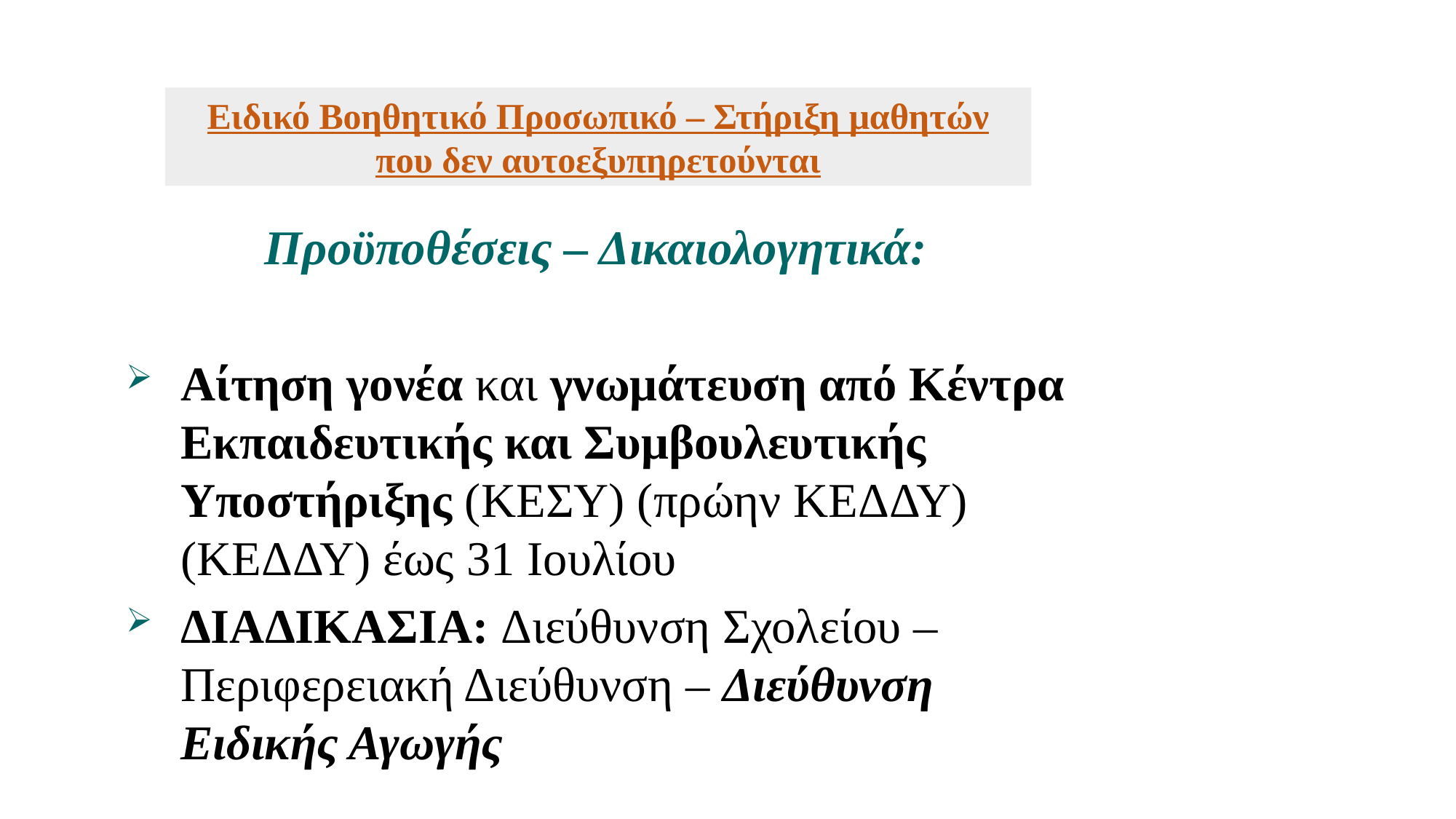

Ειδικό Βοηθητικό Προσωπικό – Στήριξη μαθητών που δεν αυτοεξυπηρετούνται
Προϋποθέσεις – Δικαιολογητικά:

Αίτηση γονέα και γνωμάτευση από Κέντρα Εκπαιδευτικής και Συμβουλευτικής Υποστήριξης (ΚΕΣΥ) (πρώην ΚΕΔΔΥ) (ΚΕΔΔΥ) έως 31 Ιουλίου
ΔΙΑΔΙΚΑΣΙΑ: Διεύθυνση Σχολείου – Περιφερειακή Διεύθυνση – Διεύθυνση Ειδικής Αγωγής